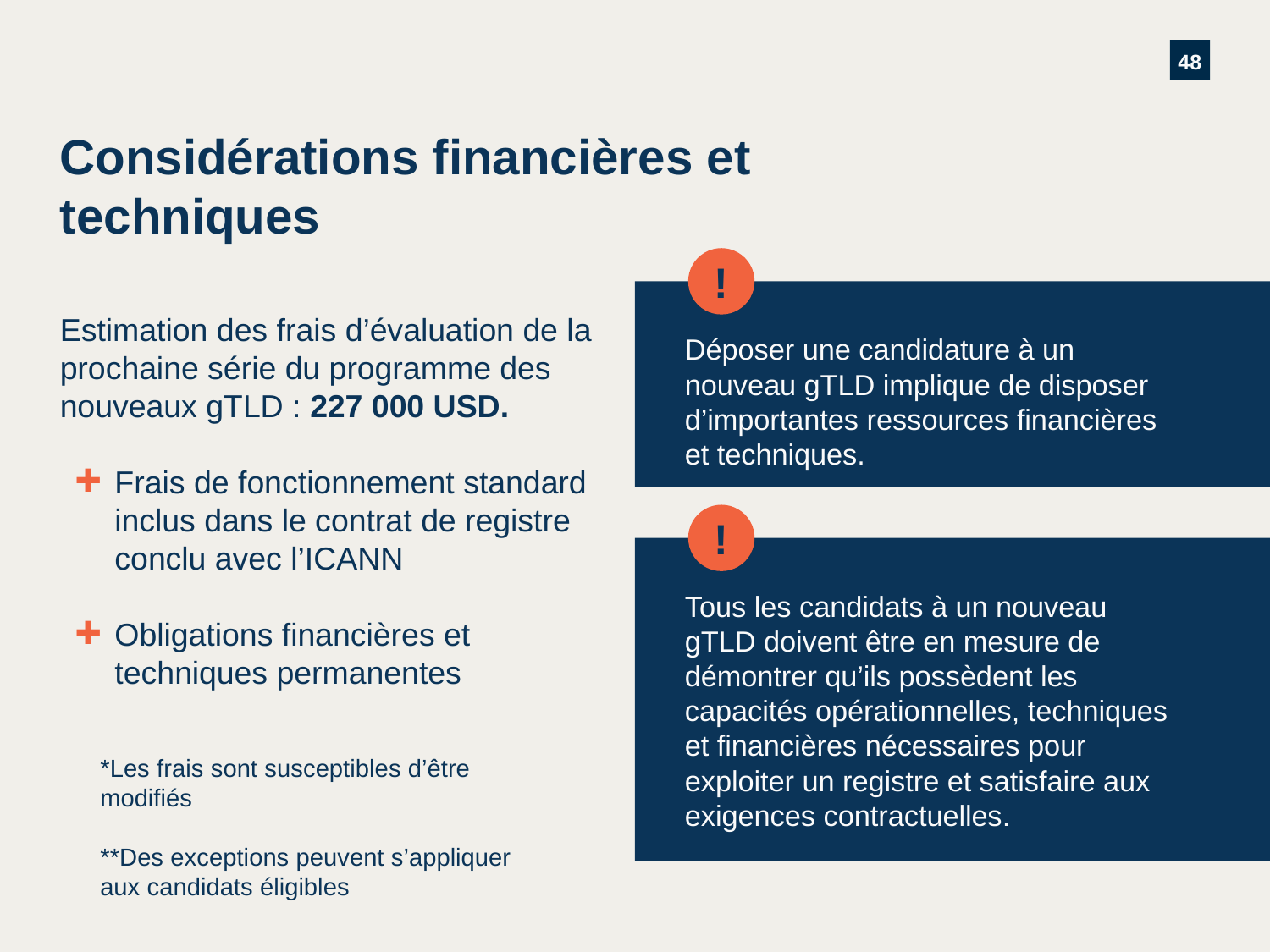

# Considérations financières et techniques
!
Déposer une candidature à un nouveau gTLD implique de disposer d’importantes ressources financières et techniques.
Estimation des frais d’évaluation de la prochaine série du programme des nouveaux gTLD : 227 000 USD.

Frais de fonctionnement standard inclus dans le contrat de registre conclu avec l’ICANN

Obligations financières et techniques permanentes
!
Tous les candidats à un nouveau gTLD doivent être en mesure de démontrer qu’ils possèdent les capacités opérationnelles, techniques et financières nécessaires pour exploiter un registre et satisfaire aux exigences contractuelles.
*Les frais sont susceptibles d’être modifiés

**Des exceptions peuvent s’appliquer aux candidats éligibles